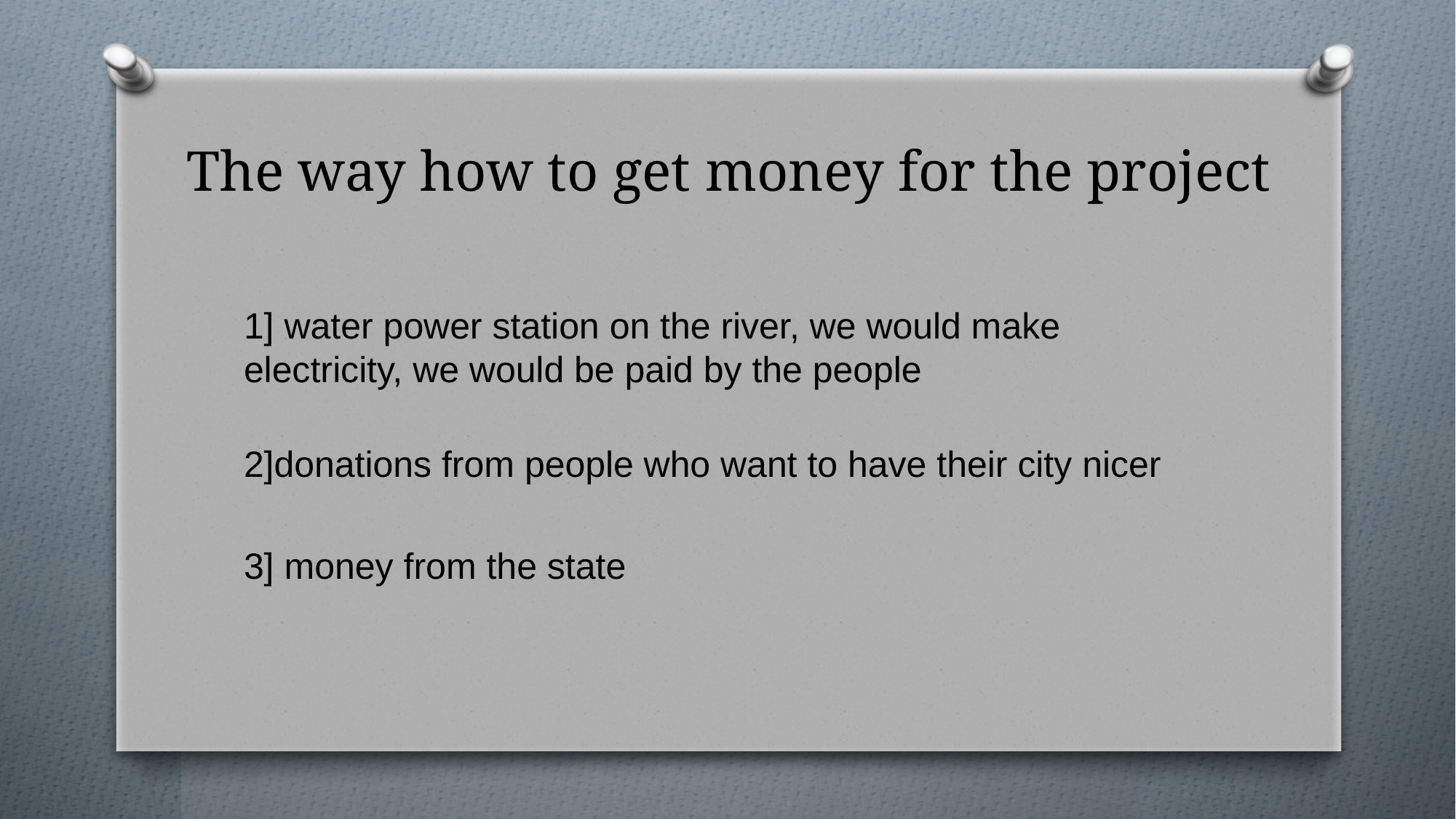

# The way how to get money for the project
1] water power station on the river, we would make electricity, we would be paid by the people
2]donations from people who want to have their city nicer

3] money from the state